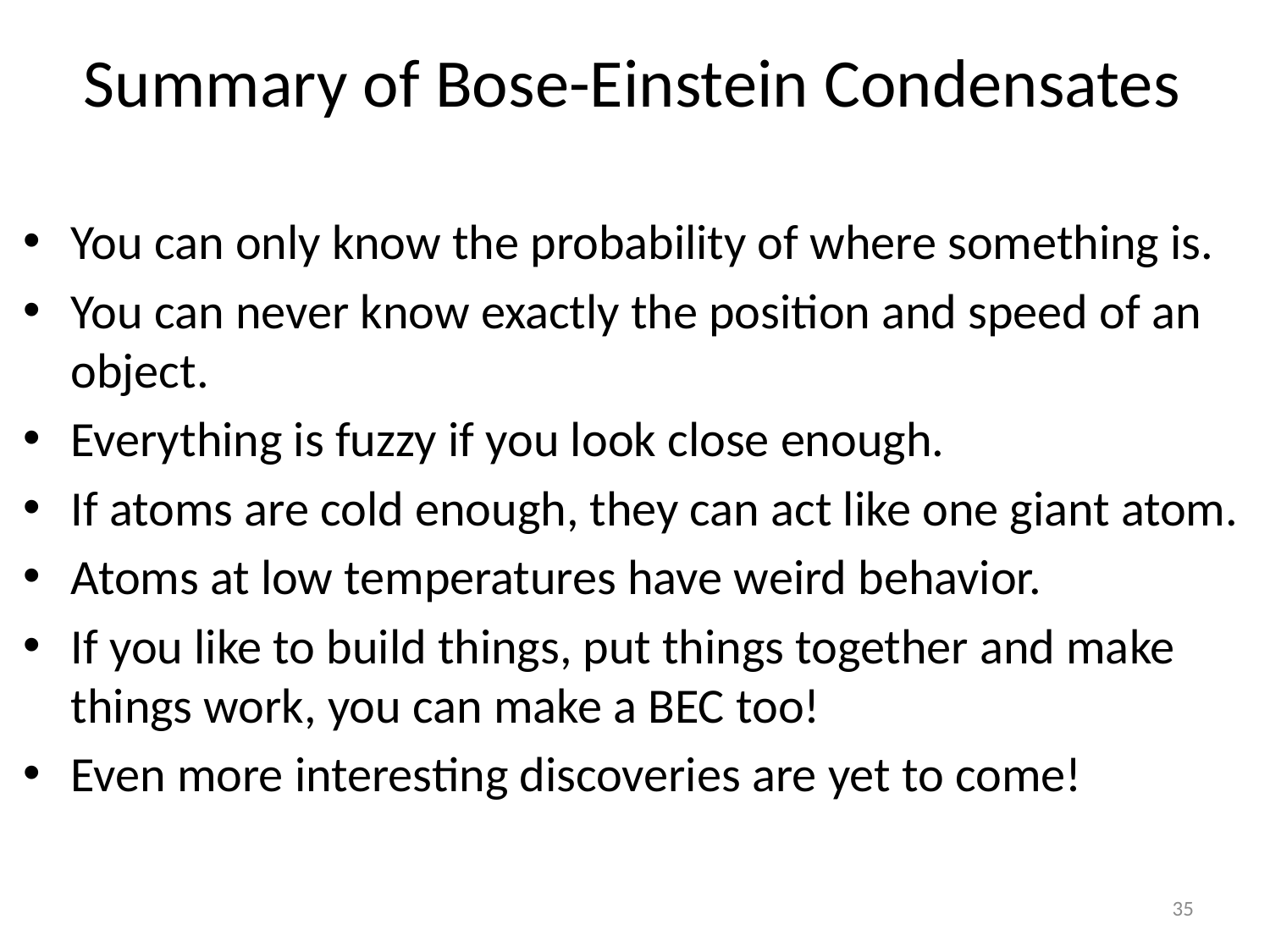

# Summary of Bose-Einstein Condensates
You can only know the probability of where something is.
You can never know exactly the position and speed of an object.
Everything is fuzzy if you look close enough.
If atoms are cold enough, they can act like one giant atom.
Atoms at low temperatures have weird behavior.
If you like to build things, put things together and make things work, you can make a BEC too!
Even more interesting discoveries are yet to come!
35